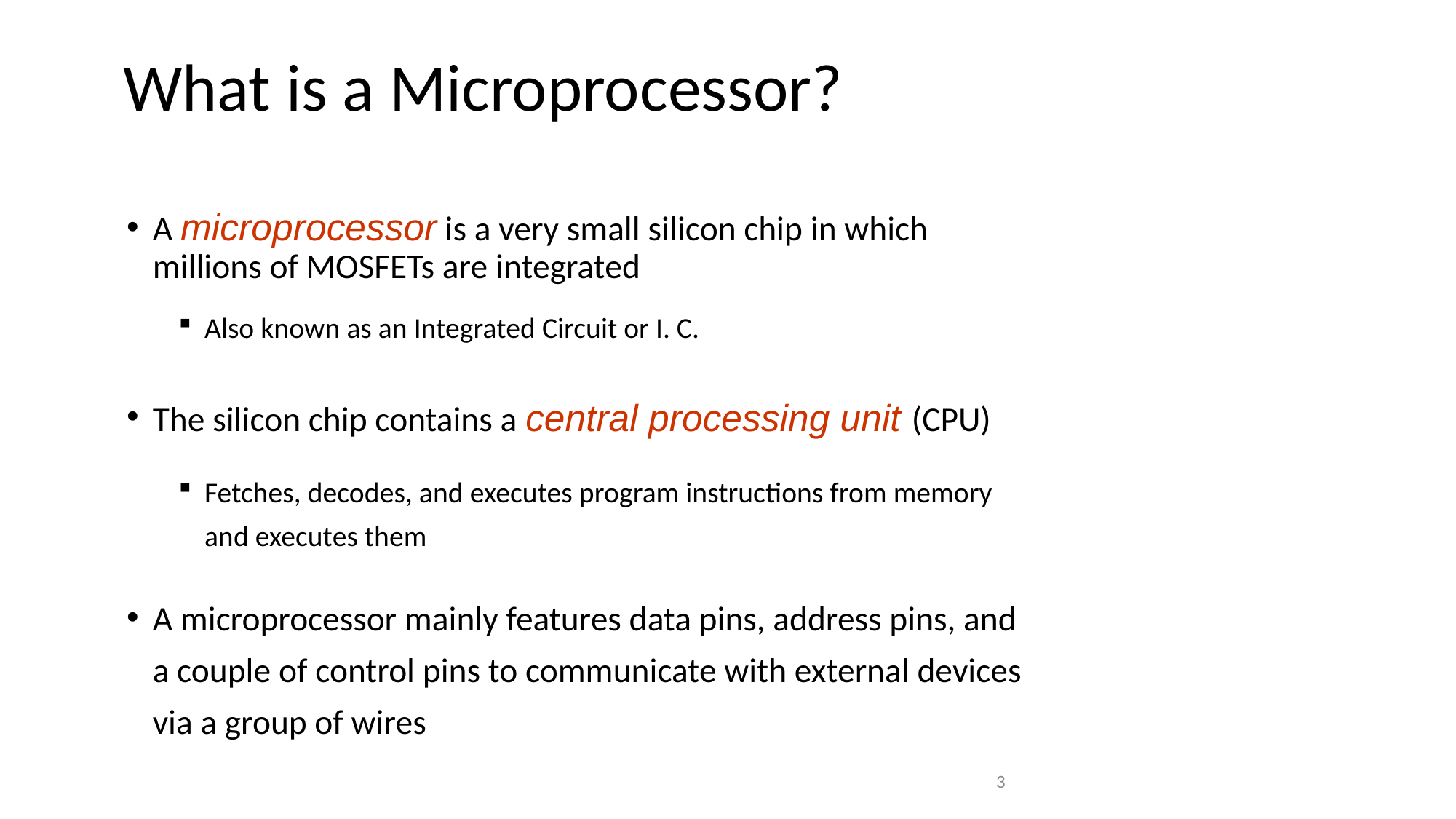

What is a Microprocessor?
A microprocessor is a very small silicon chip in which millions of MOSFETs are integrated

Also known as an Integrated Circuit or I. C.

The silicon chip contains a central processing unit (CPU)

Fetches, decodes, and executes program instructions from memory and executes them

A microprocessor mainly features data pins, address pins, and a couple of control pins to communicate with external devices via a group of wires

3